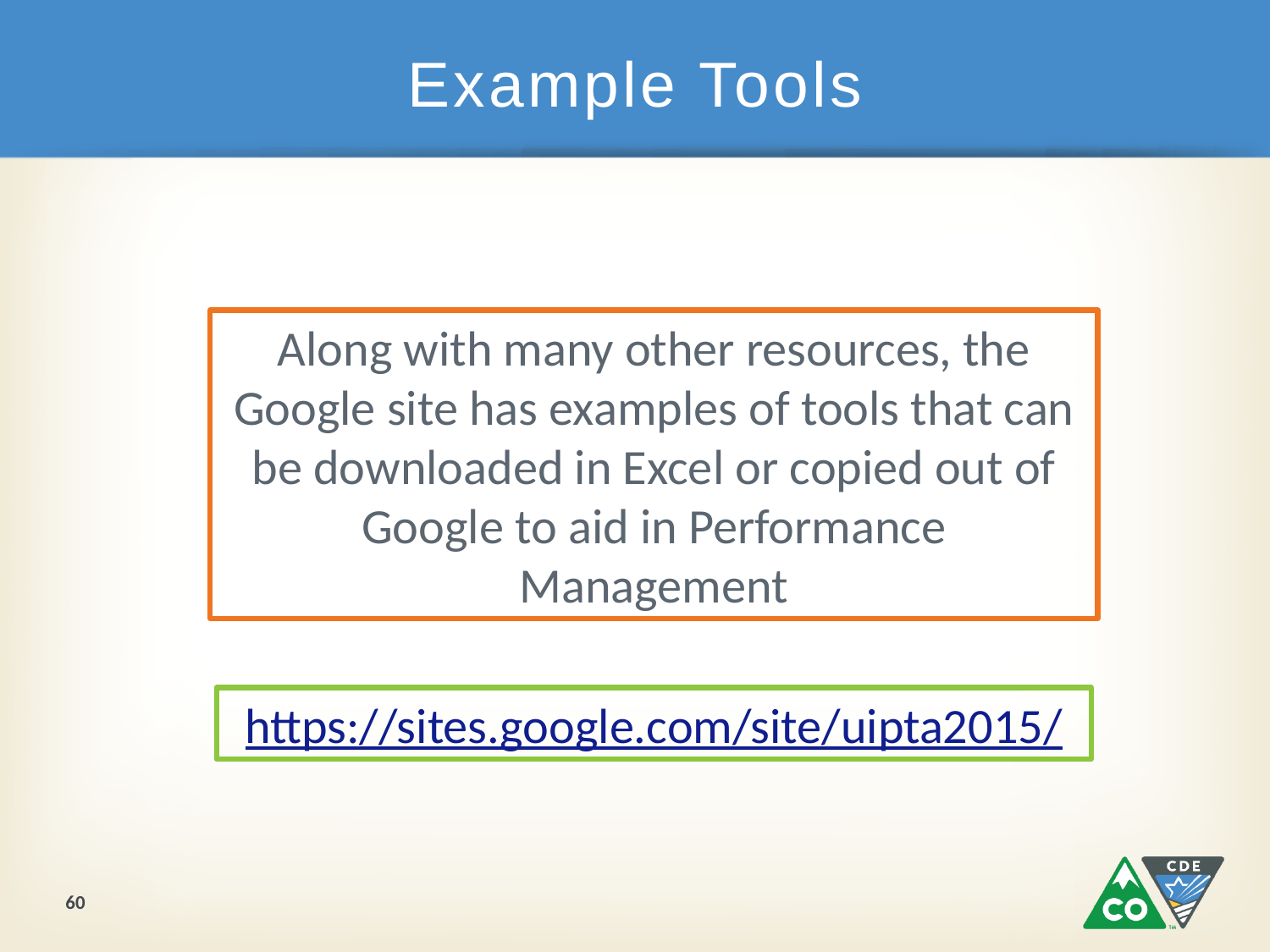

# Example Tools
Along with many other resources, the Google site has examples of tools that can be downloaded in Excel or copied out of Google to aid in Performance Management
https://sites.google.com/site/uipta2015/
60